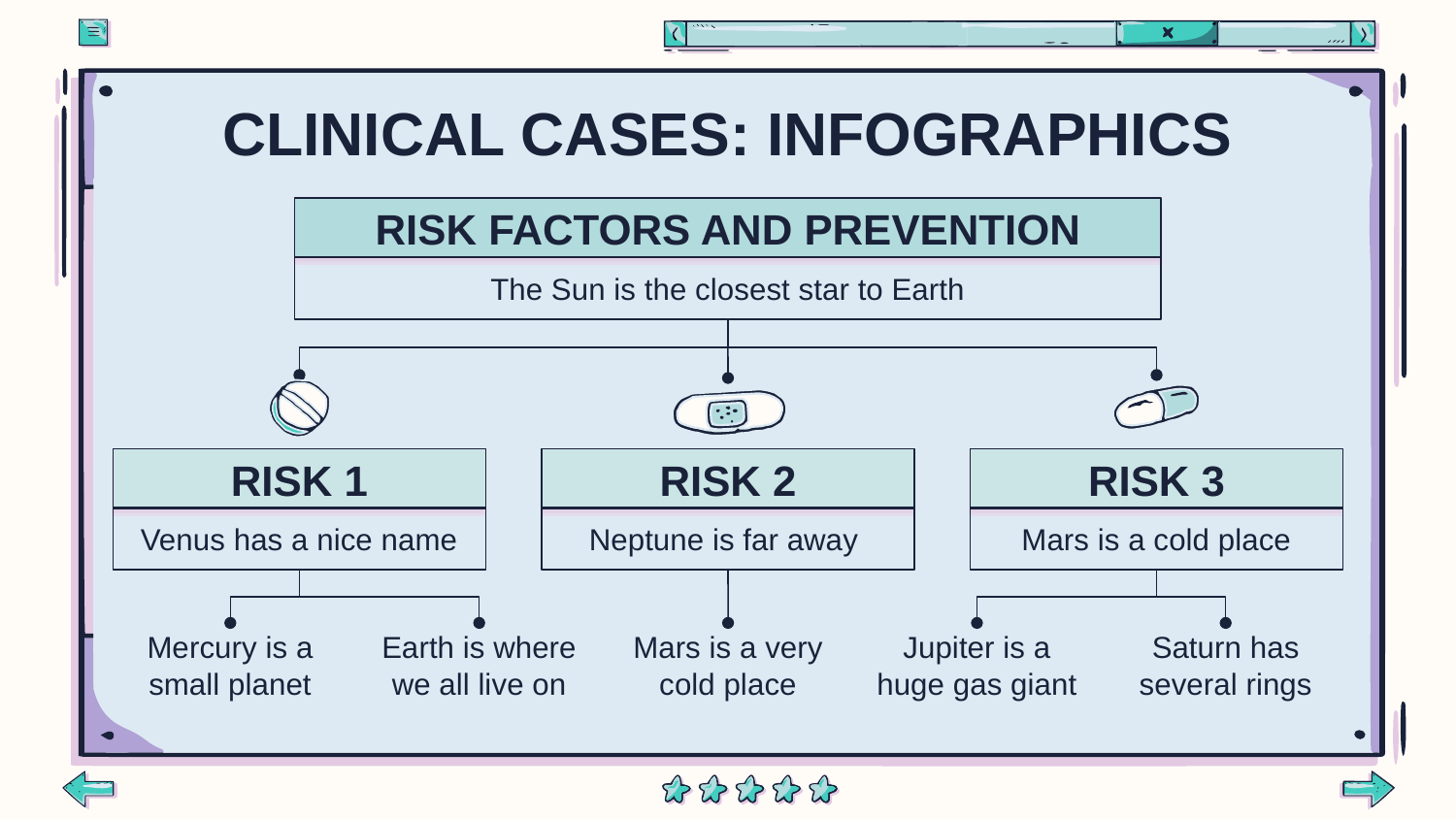

# CLINICAL CASES: INFOGRAPHICS
RISK FACTORS AND PREVENTION
The Sun is the closest star to Earth

RISK 1
Venus has a nice name
Mercury is a small planet
Earth is where we all live on
RISK 2
Neptune is far away
Mars is a very cold place
RISK 3
Mars is a cold place
Jupiter is a huge gas giant
Saturn has several rings